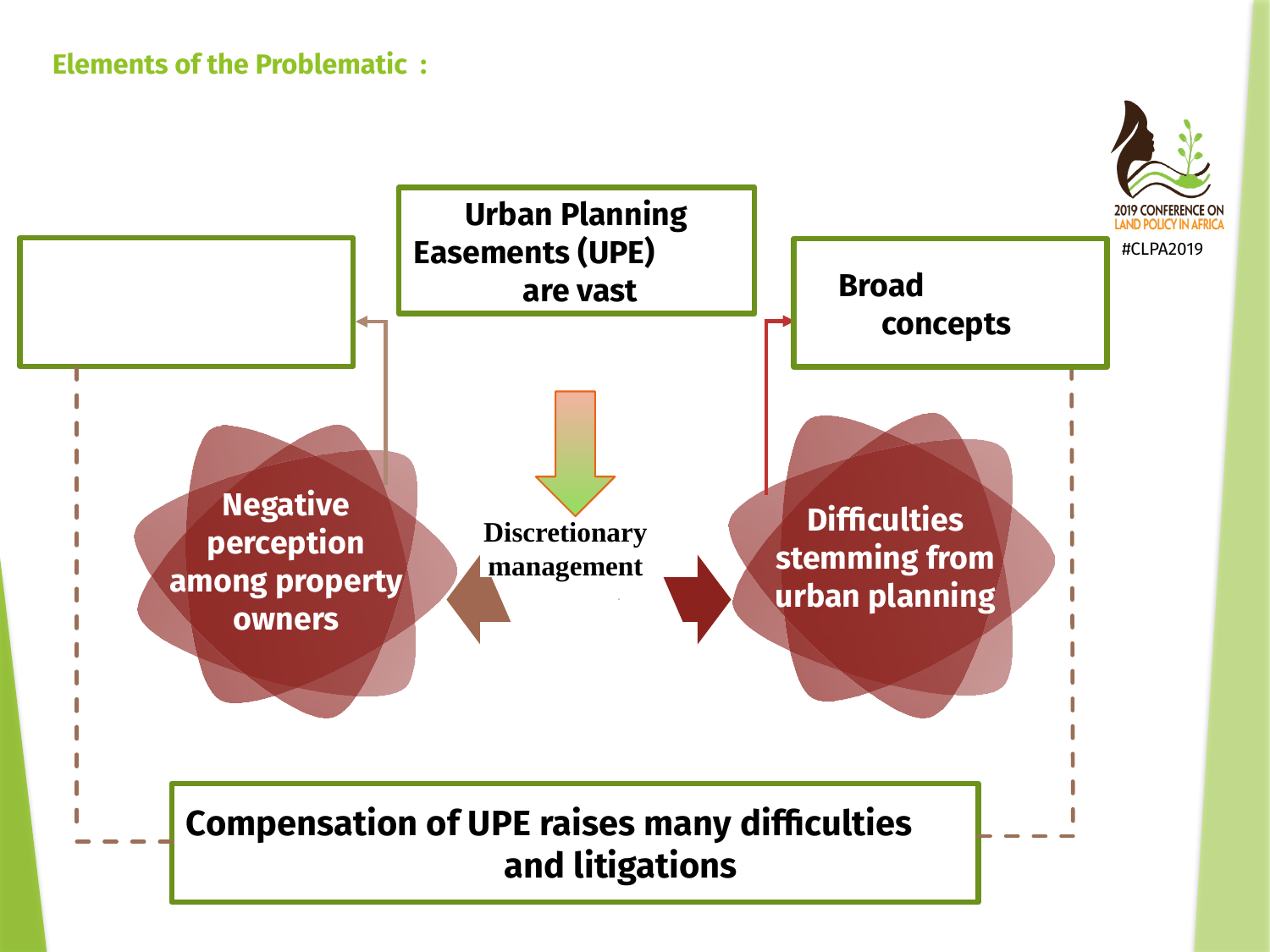

# Elements of the Problematic  :
Urban Planning Easements (UPE)             are vast
Easements                  restrict property rights
Broad                   concepts

Difficulties stemming from urban planning
Negative perception among property owners
Discretionary
    management

Compensation of UPE raises many difficulties                   and litigations